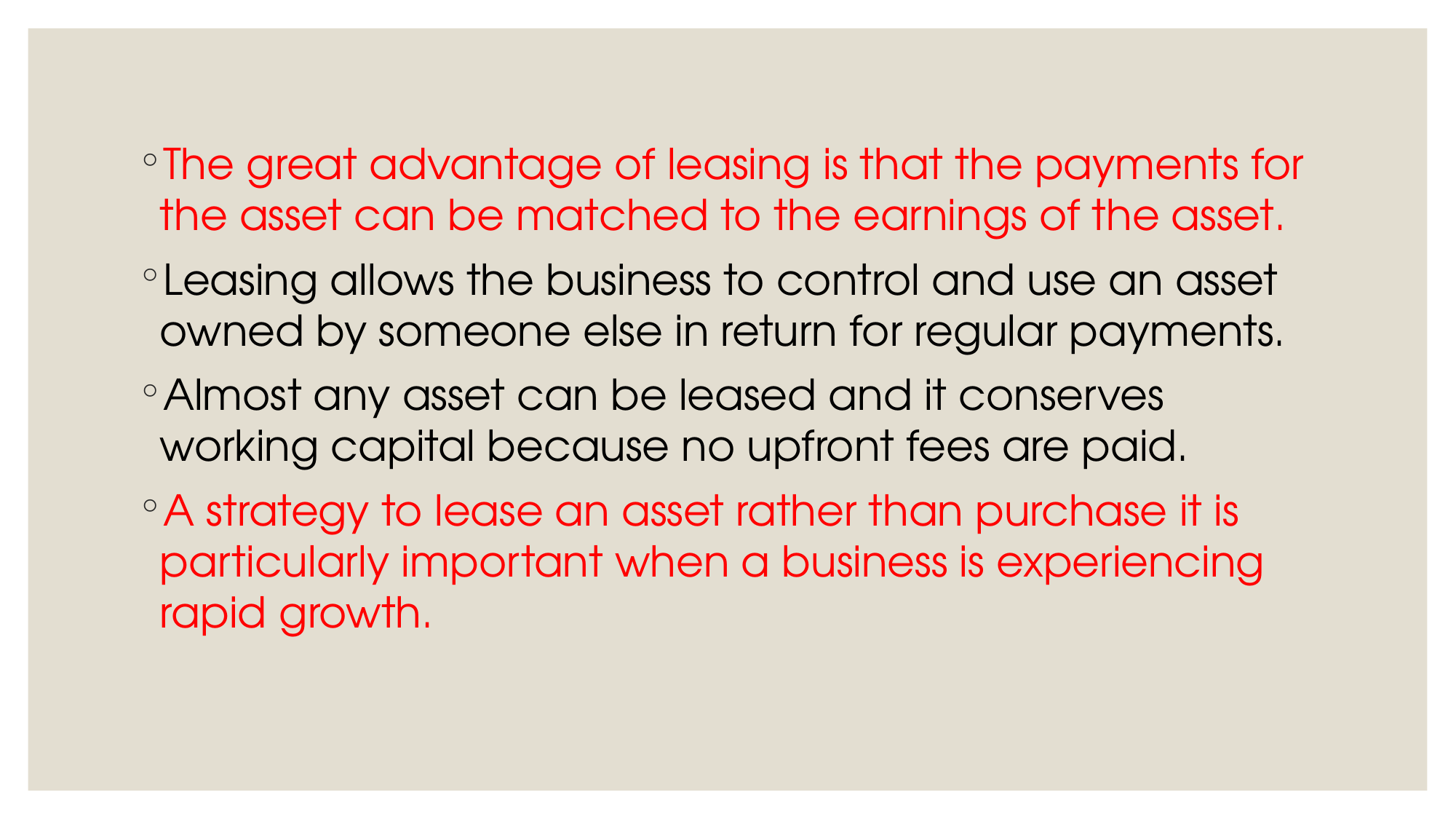

The great advantage of leasing is that the payments for the asset can be matched to the earnings of the asset.
Leasing allows the business to control and use an asset owned by someone else in return for regular payments.
Almost any asset can be leased and it conserves working capital because no upfront fees are paid.
A strategy to lease an asset rather than purchase it is particularly important when a business is experiencing rapid growth.